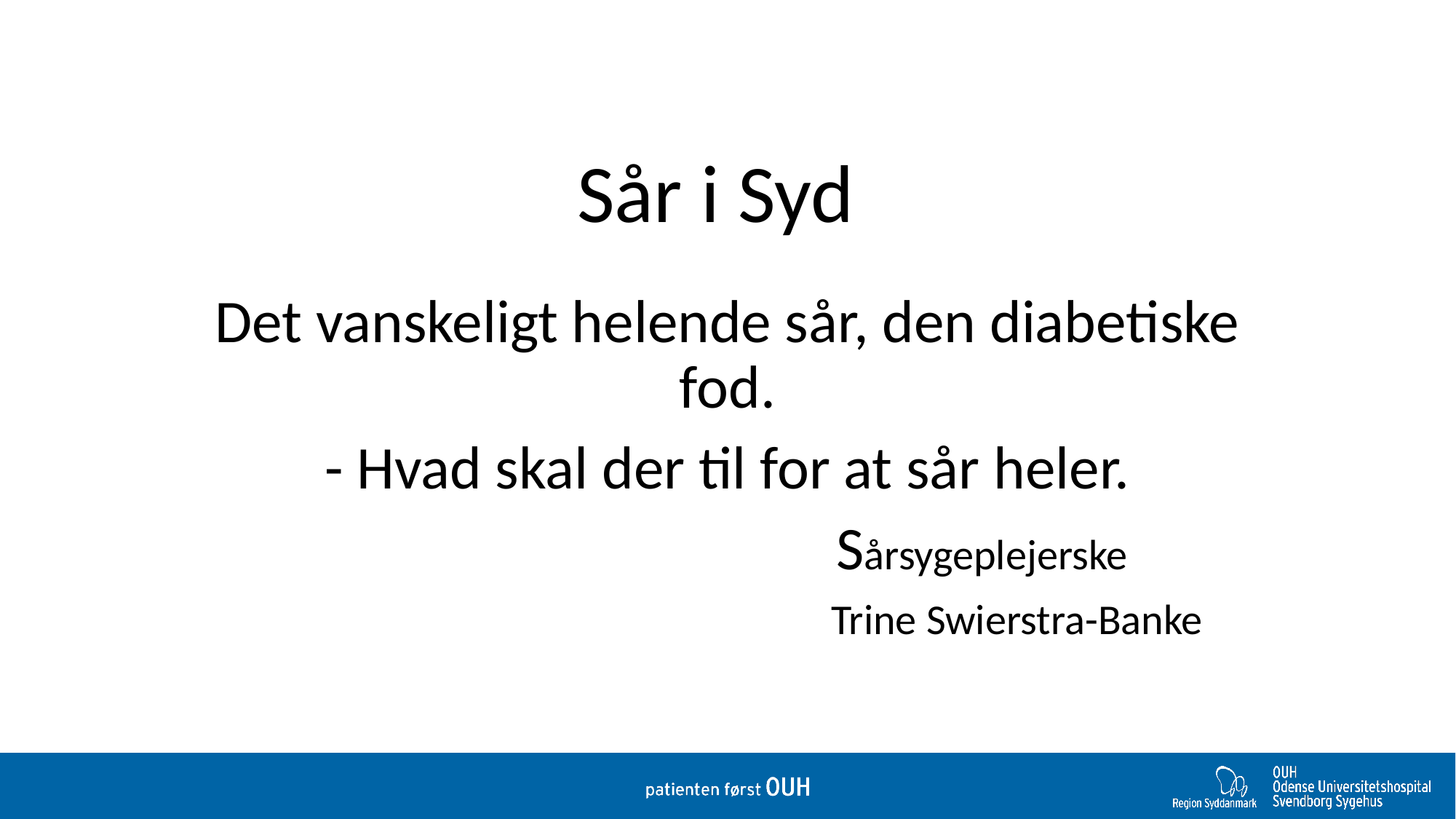

# Sår i Syd
Det vanskeligt helende sår, den diabetiske fod.
- Hvad skal der til for at sår heler.
	                              Sårsygeplejerske
                                                              Trine Swierstra-Banke